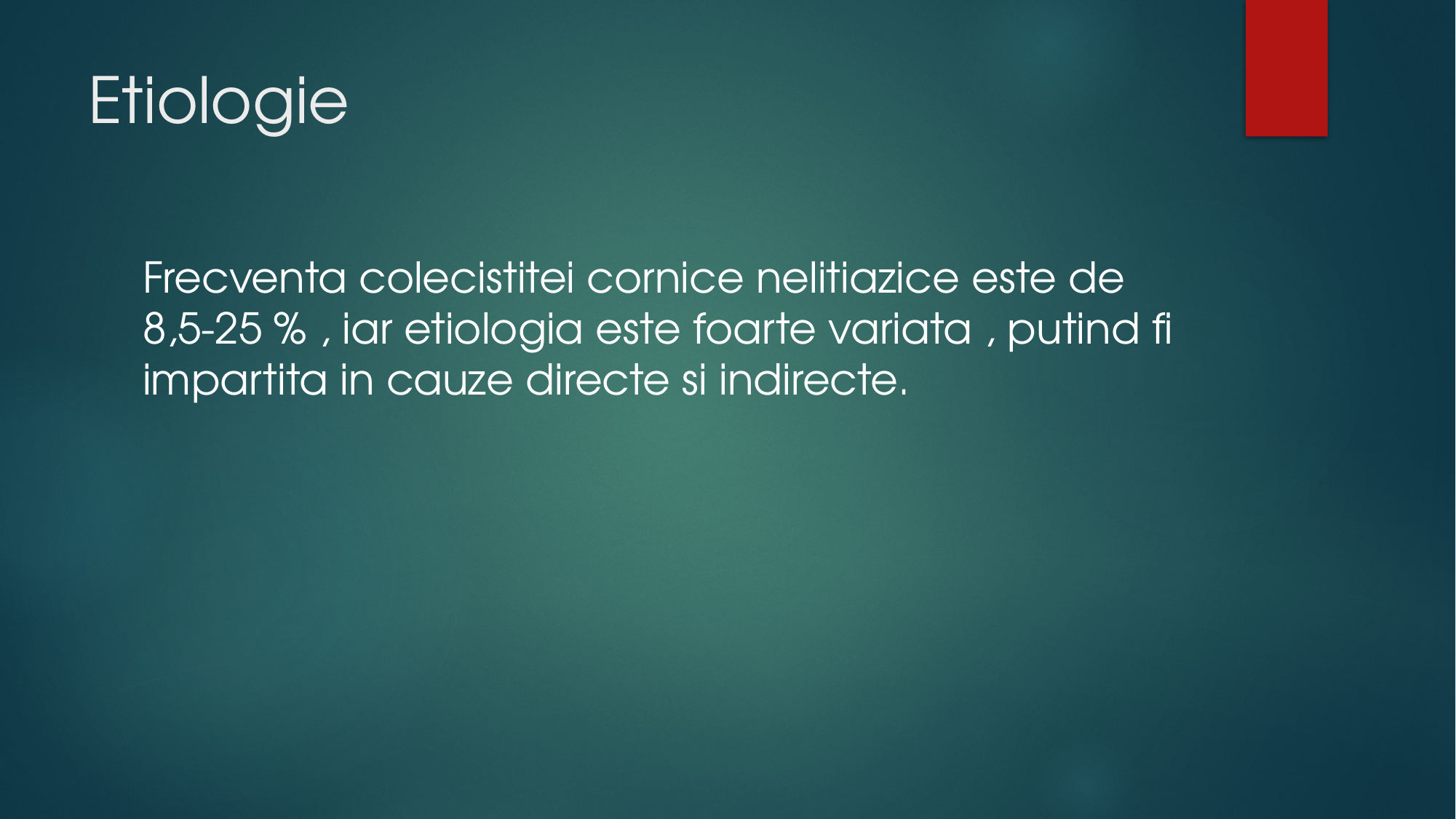

# Etiologie
Frecventa colecistitei cornice nelitiazice este de 8,5-25 % , iar etiologia este foarte variata , putind fi impartita in cauze directe si indirecte.